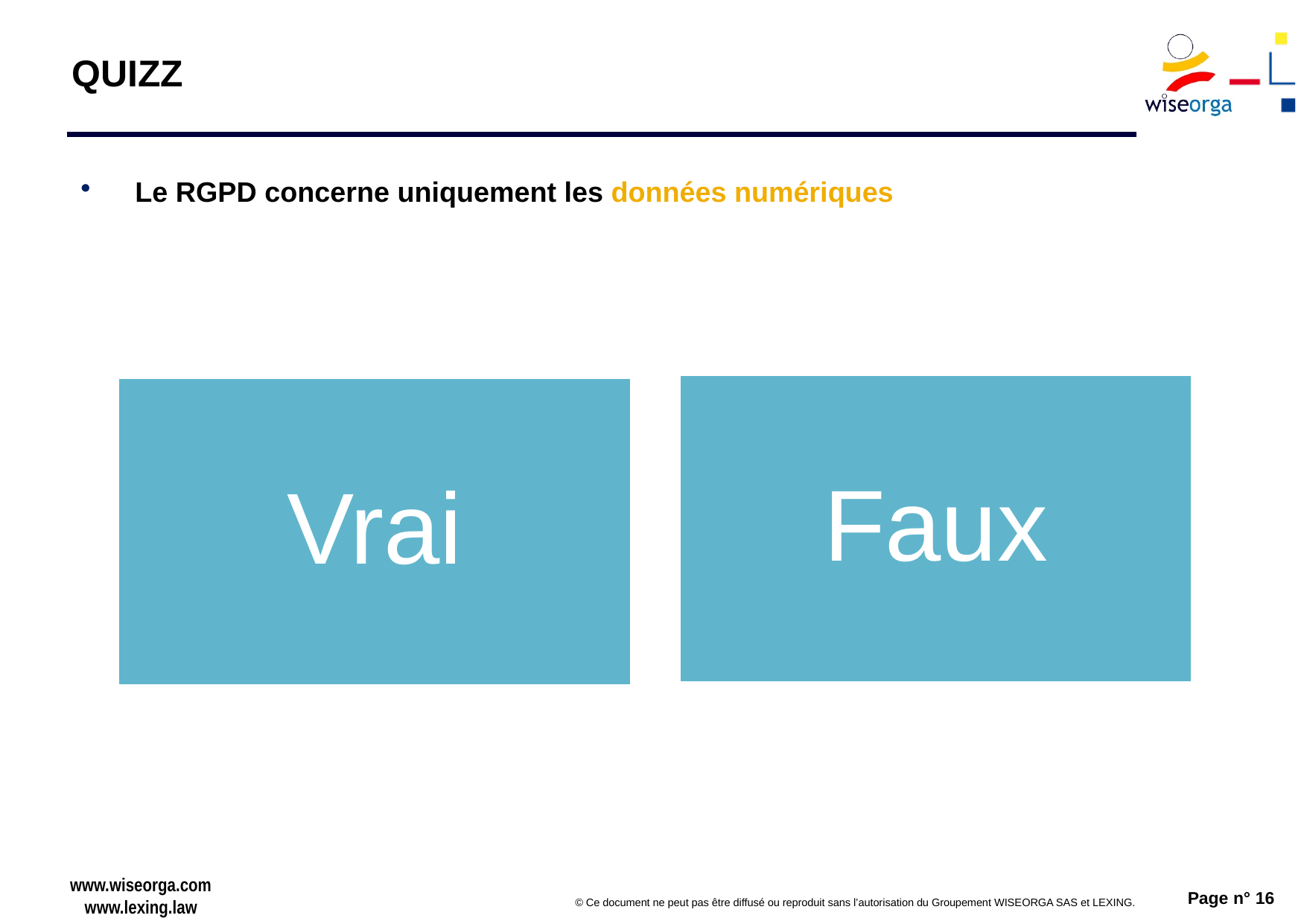

# QUIZZ
Le RGPD concerne uniquement les données numériques
Vrai
Faux